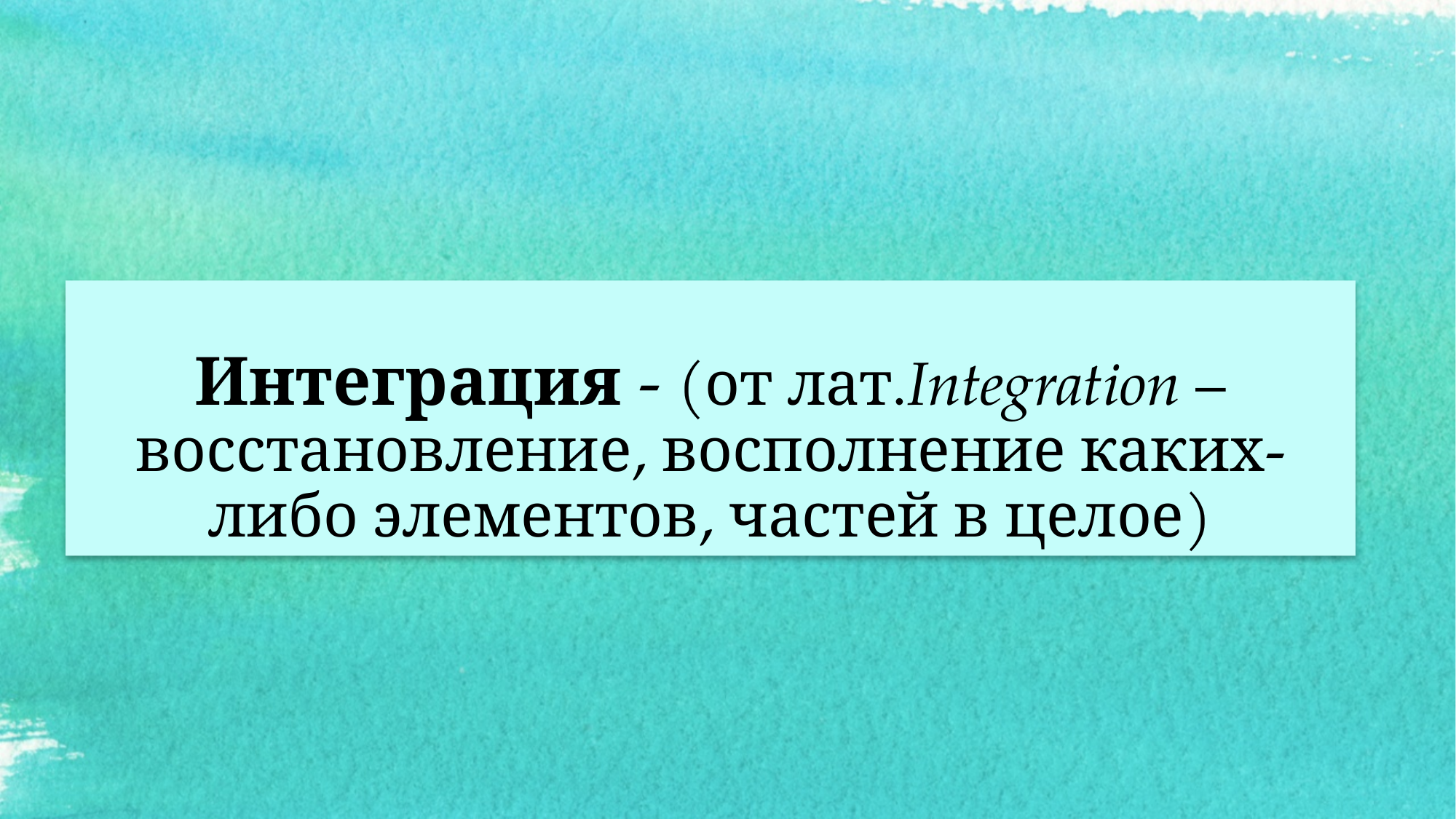

# Интеграция - (от лат.Integration – восстановление, восполнение каких-либо элементов, частей в целое)